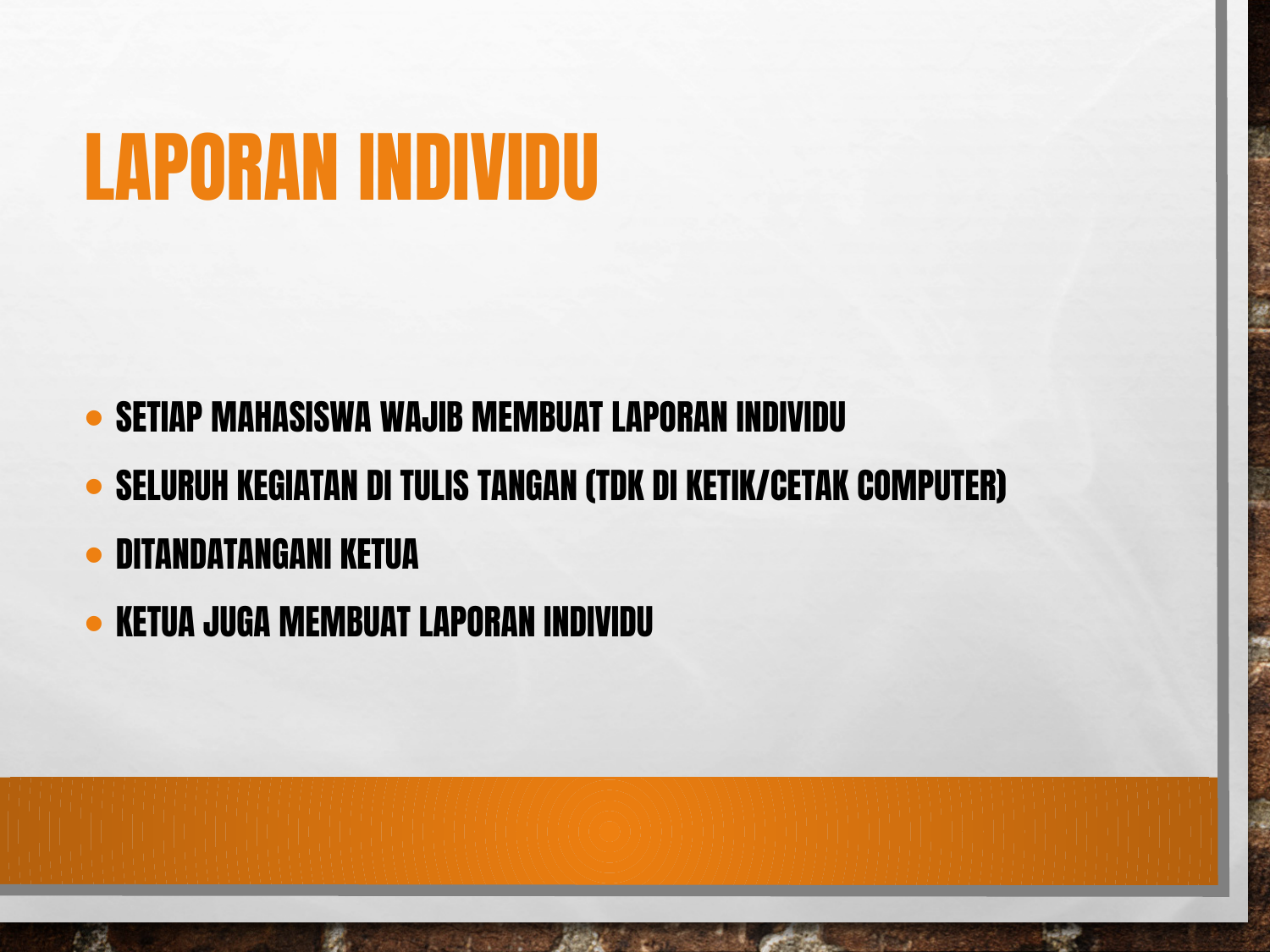

# Laporan individu
Setiap mahasiswa wajib membuat laporan individu
Seluruh kegiatan di tulis tangan (tdk di ketik/cetak computer)
Ditandatangani ketua
Ketua juga membuat laporan individu